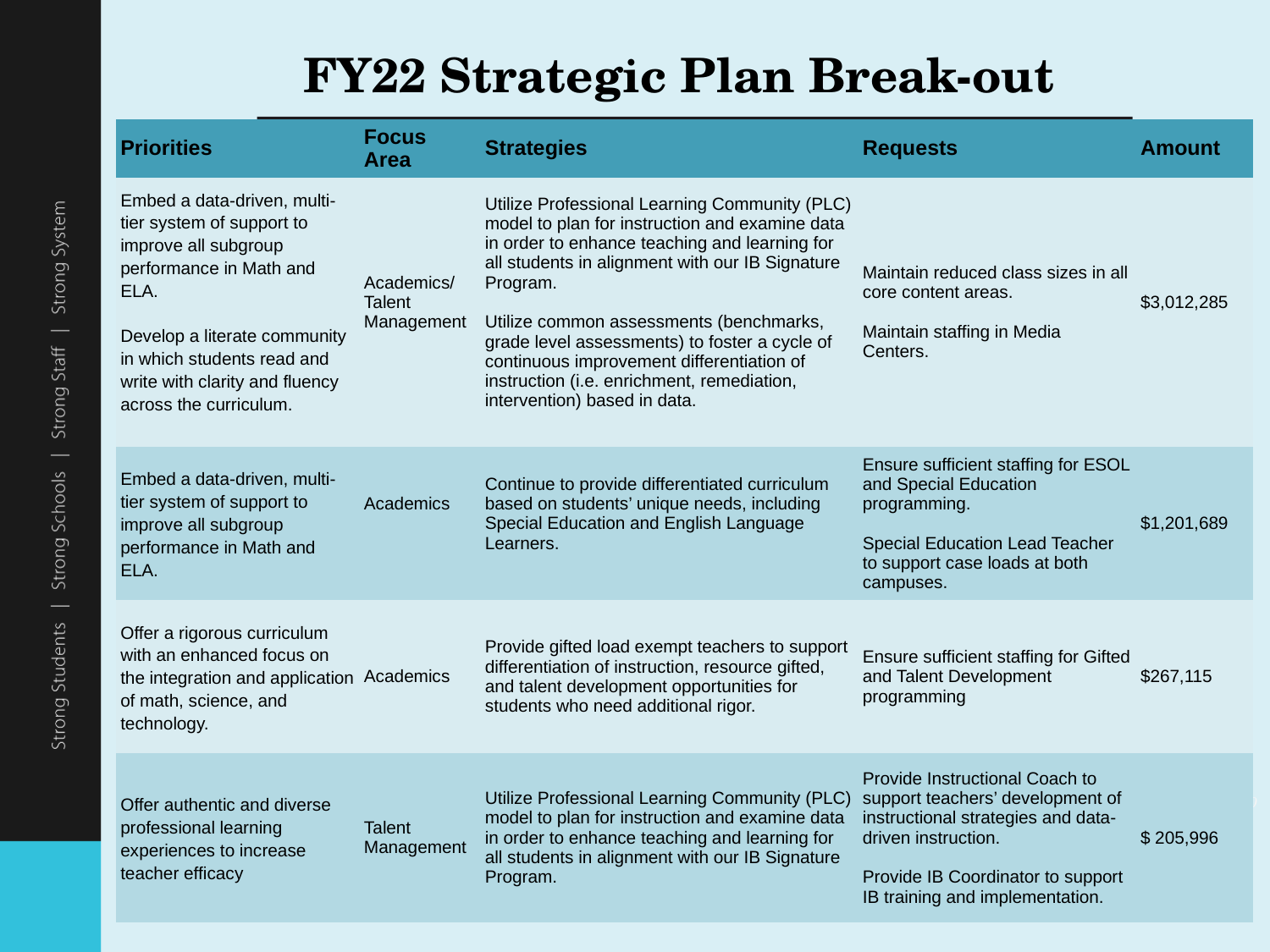

FY22 Strategic Plan Break-out

| Priorities | Focus Area | Strategies | Requests | Amount |
| --- | --- | --- | --- | --- |
| Embed a data-driven, multi-tier system of support to improve all subgroup performance in Math and ELA. Develop a literate community in which students read and write with clarity and fluency across the curriculum. | Academics/ Talent Management | Utilize Professional Learning Community (PLC) model to plan for instruction and examine data in order to enhance teaching and learning for all students in alignment with our IB Signature Program. Utilize common assessments (benchmarks, grade level assessments) to foster a cycle of continuous improvement differentiation of instruction (i.e. enrichment, remediation, intervention) based in data. | Maintain reduced class sizes in all core content areas. Maintain staffing in Media Centers. | $3,012,285 |
| Embed a data-driven, multi-tier system of support to improve all subgroup performance in Math and ELA. | Academics | Continue to provide differentiated curriculum based on students’ unique needs, including Special Education and English Language Learners. | Ensure sufficient staffing for ESOL and Special Education programming. Special Education Lead Teacher to support case loads at both campuses. | $1,201,689 |
| Offer a rigorous curriculum with an enhanced focus on the integration and application of math, science, and technology. | Academics | Provide gifted load exempt teachers to support differentiation of instruction, resource gifted, and talent development opportunities for students who need additional rigor. | Ensure sufficient staffing for Gifted and Talent Development programming | $267,115 |
| Offer authentic and diverse professional learning experiences to increase teacher efficacy | Talent Management | Utilize Professional Learning Community (PLC) model to plan for instruction and examine data in order to enhance teaching and learning for all students in alignment with our IB Signature Program. | Provide Instructional Coach to support teachers’ development of instructional strategies and data-driven instruction. Provide IB Coordinator to support IB training and implementation. | $ 205,996 |
20